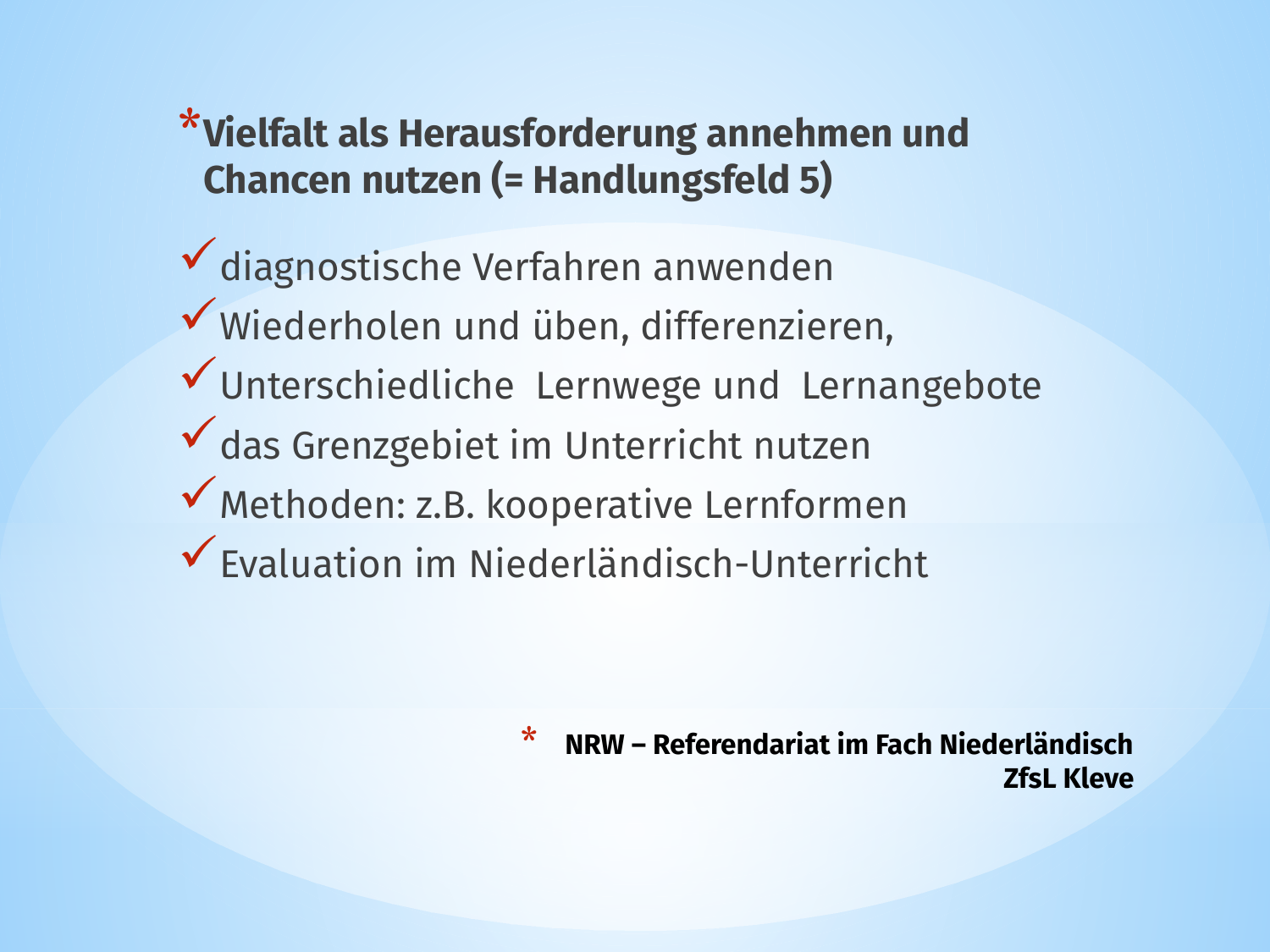

Vielfalt als Herausforderung annehmen und Chancen nutzen (= Handlungsfeld 5)

diagnostische Verfahren anwenden
Wiederholen und üben, differenzieren,
Unterschiedliche  Lernwege und  Lernangebote
das Grenzgebiet im Unterricht nutzen
Methoden: z.B. kooperative Lernformen
Evaluation im Niederländisch-Unterricht

# NRW – Referendariat im Fach Niederländisch ZfsL Kleve